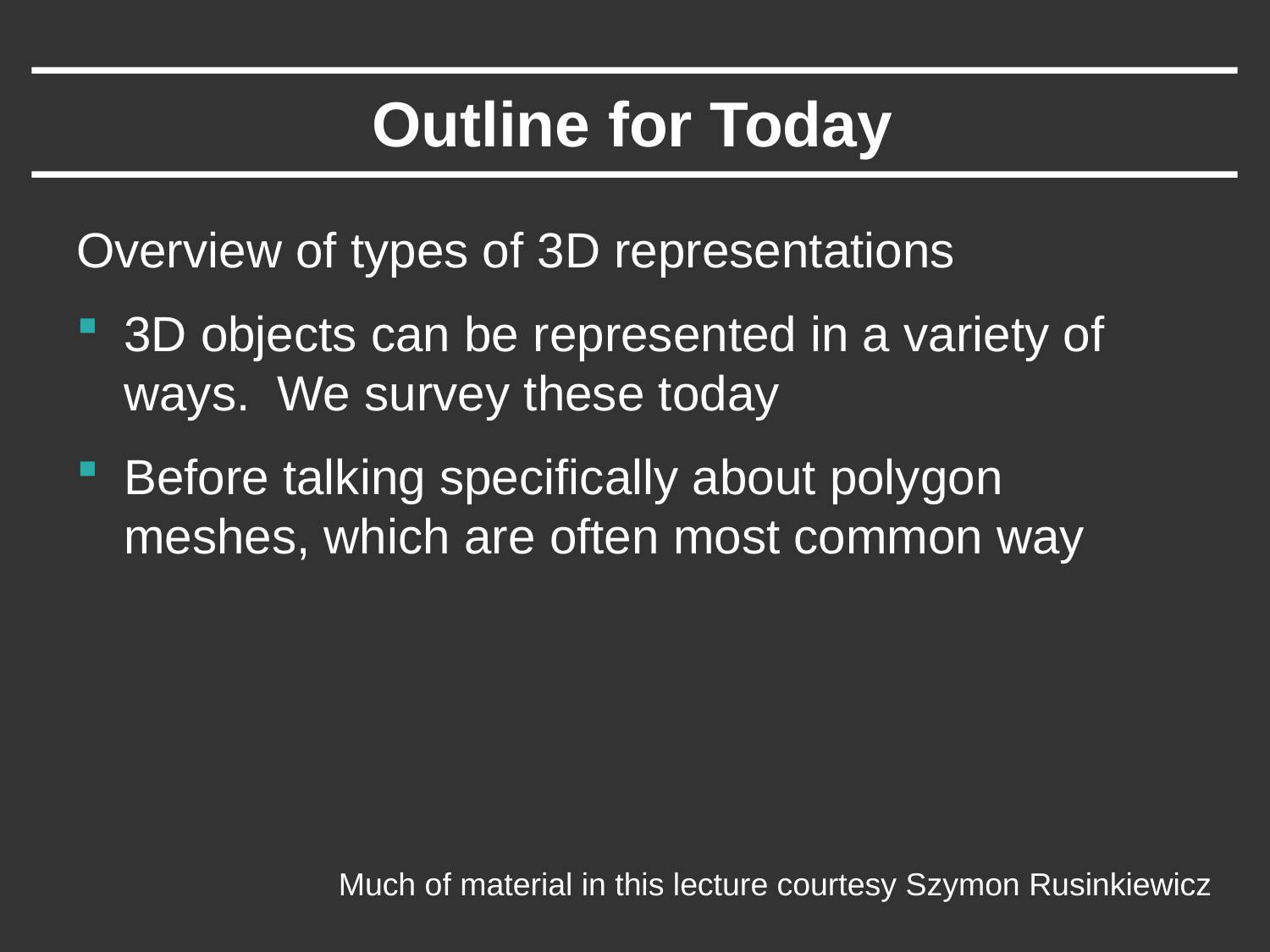

# Outline for Today
Overview of types of 3D representations
3D objects can be represented in a variety of ways.  We survey these today
Before talking specifically about polygon meshes, which are often most common way

Much of material in this lecture courtesy Szymon Rusinkiewicz